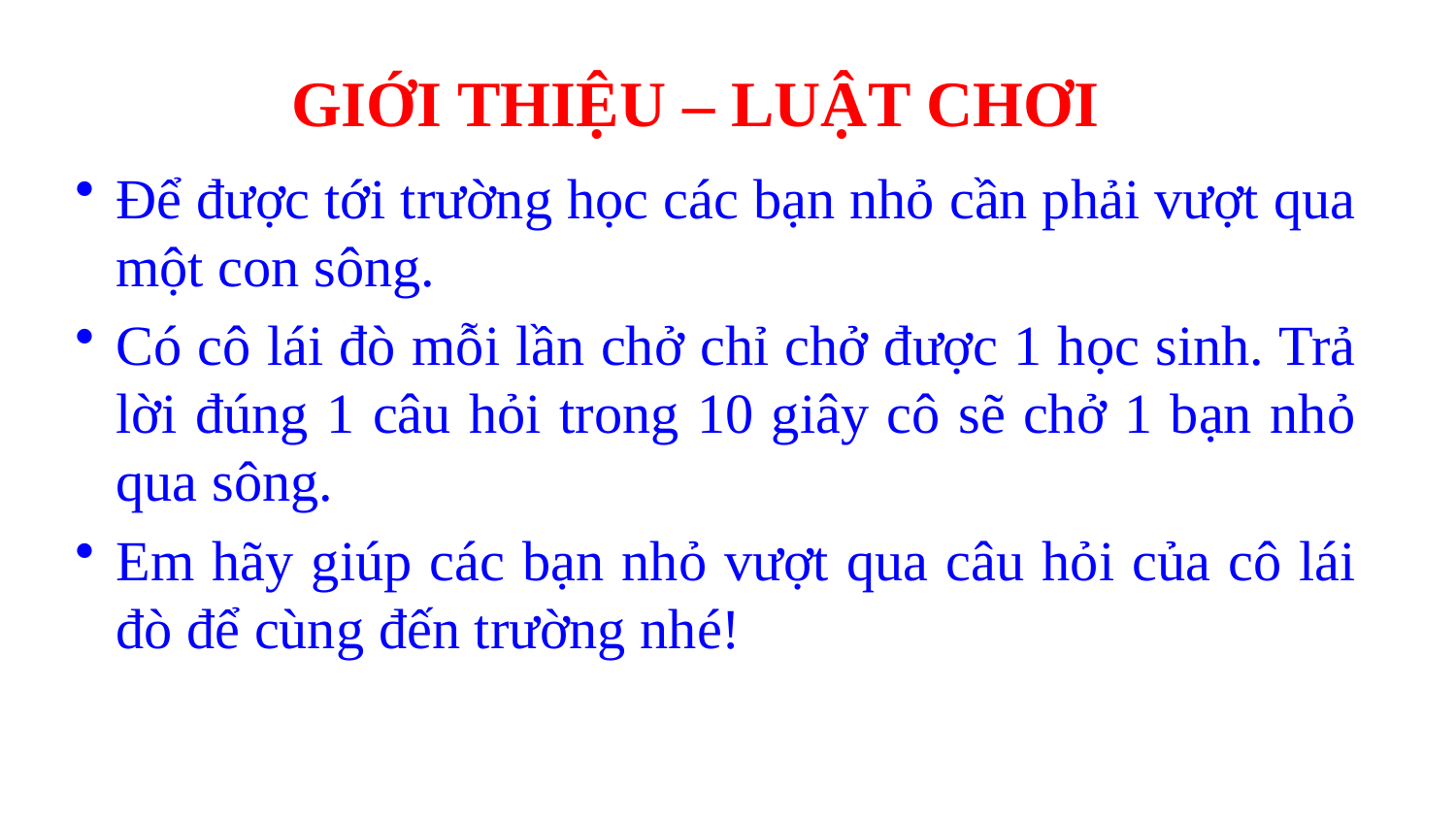

# GIỚI THIỆU – LUẬT CHƠI
Để được tới trường học các bạn nhỏ cần phải vượt qua một con sông.
Có cô lái đò mỗi lần chở chỉ chở được 1 học sinh. Trả lời đúng 1 câu hỏi trong 10 giây cô sẽ chở 1 bạn nhỏ qua sông.
Em hãy giúp các bạn nhỏ vượt qua câu hỏi của cô lái đò để cùng đến trường nhé!